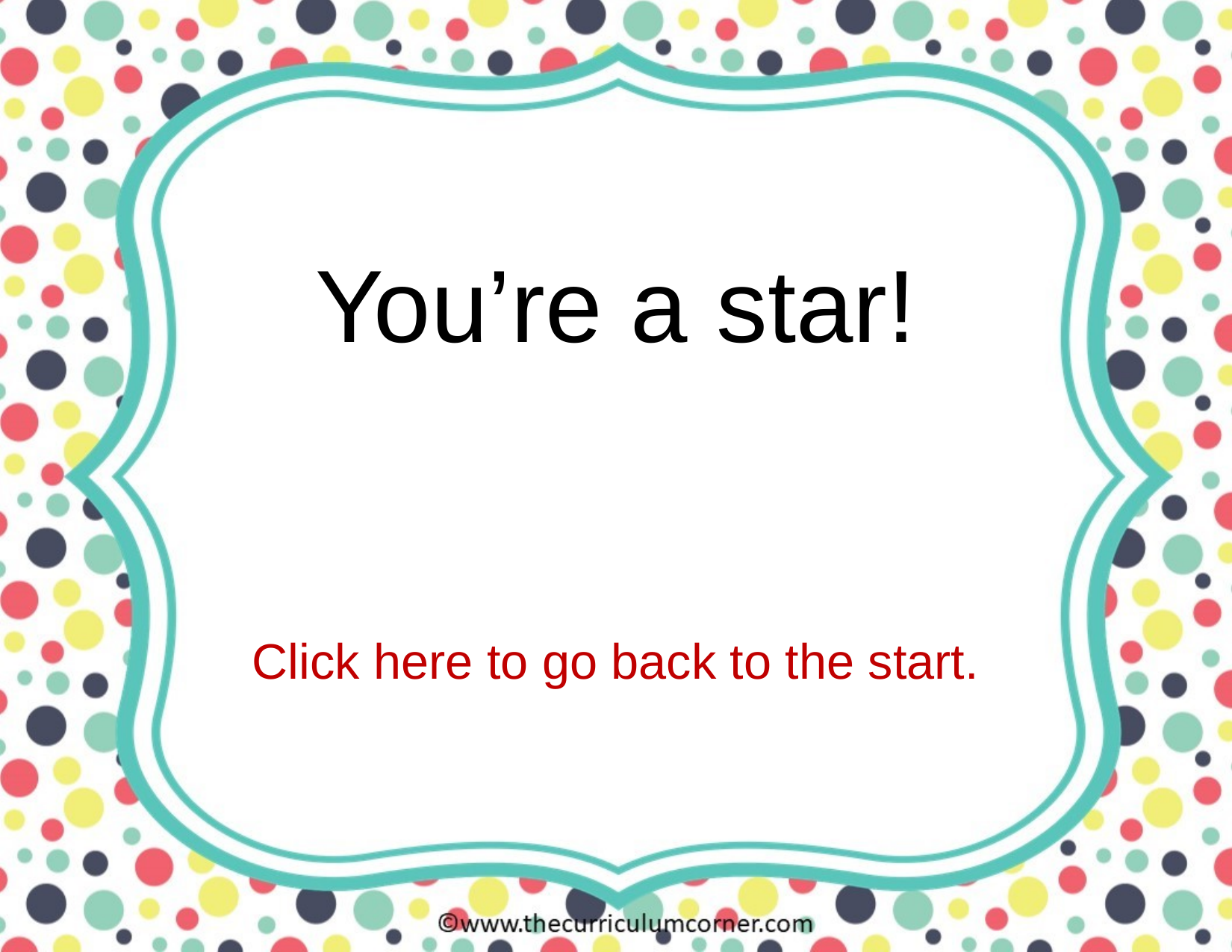

You’re a star!
Click here to go back to the start.